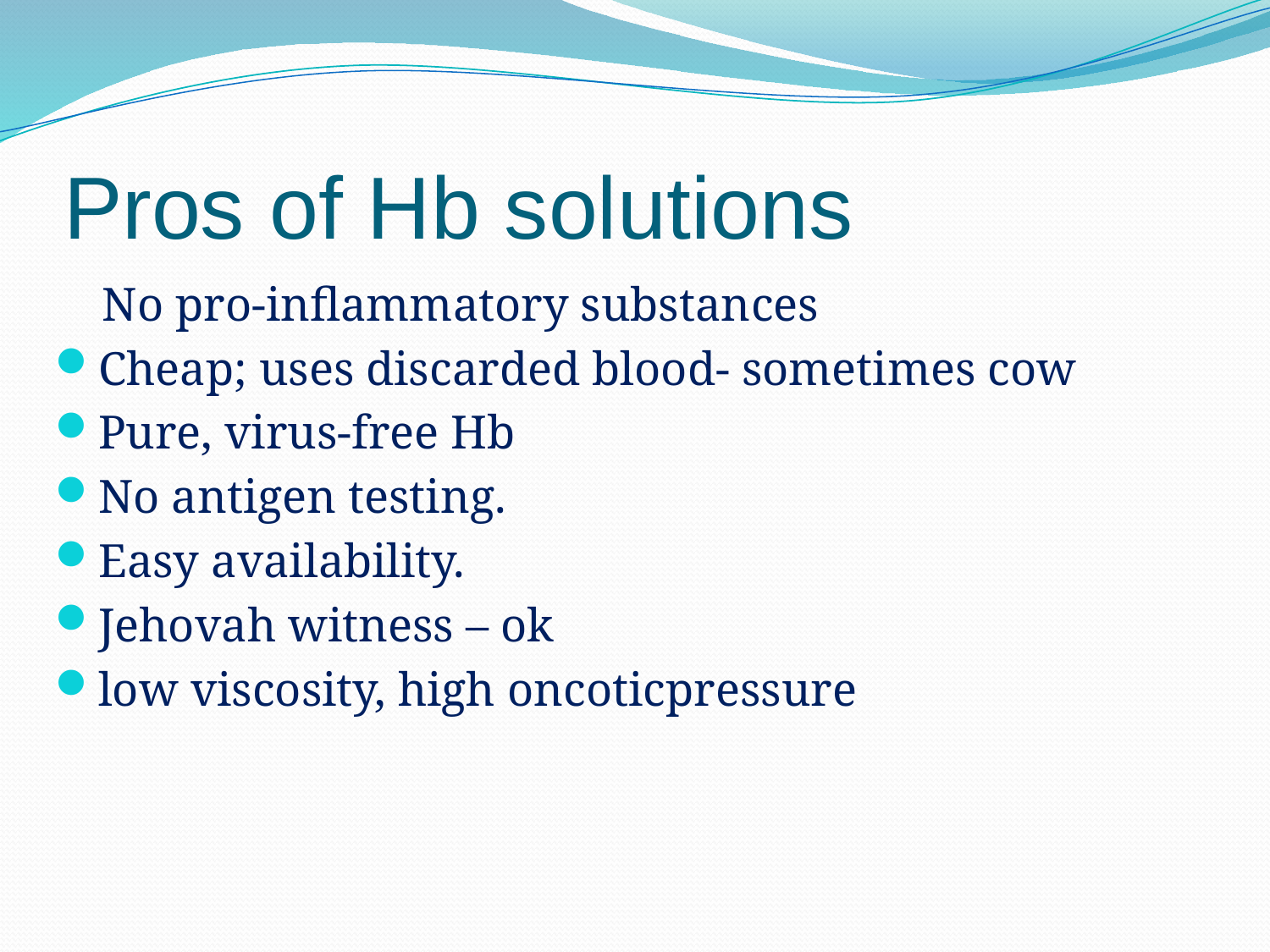

# Pros of Hb solutions
    No pro-inflammatory substances
Cheap; uses discarded blood- sometimes cow
Pure, virus-free Hb
No antigen testing.
Easy availability.
Jehovah witness – ok
low viscosity, high oncoticpressure